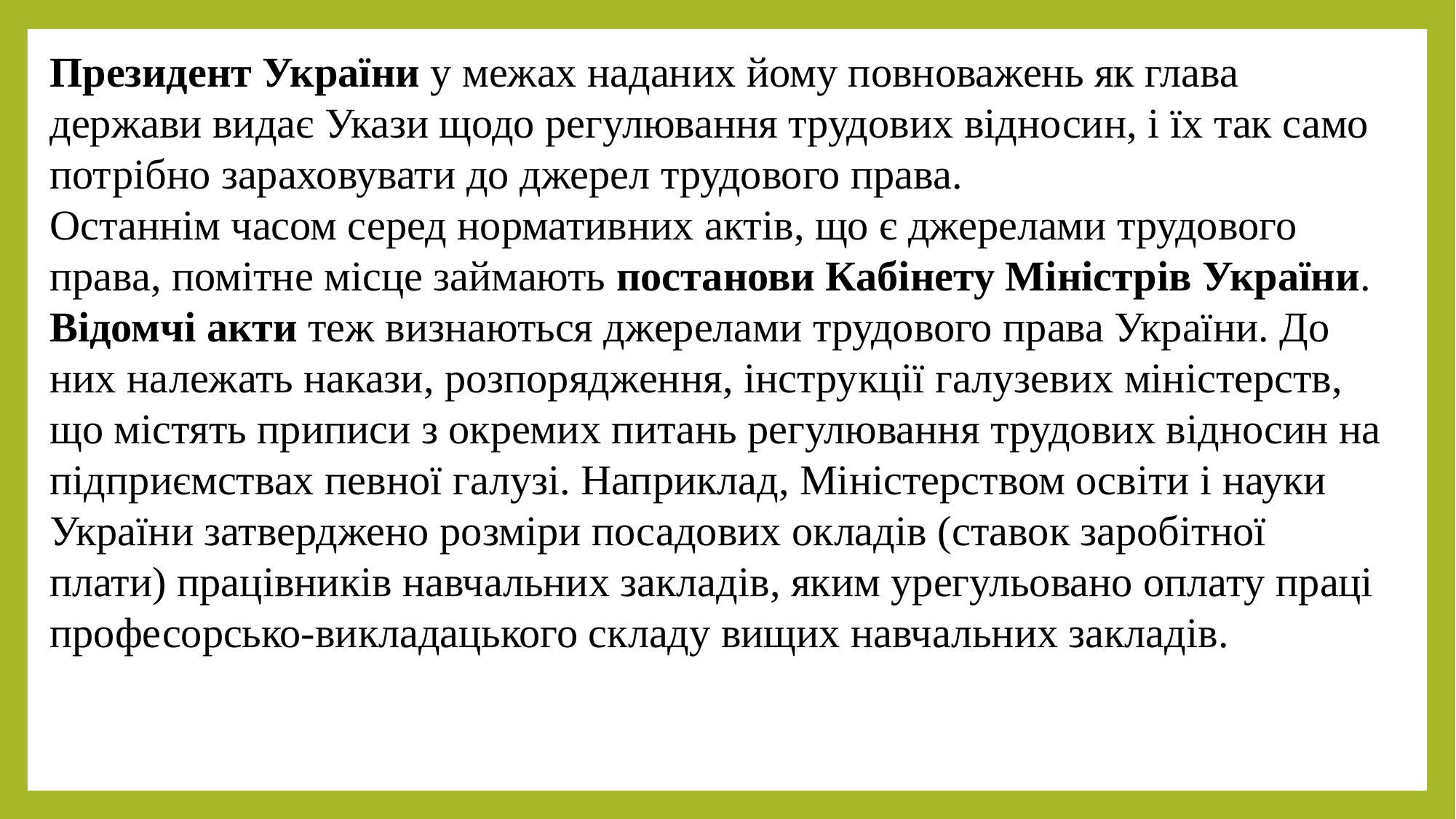

Президент України у межах наданих йому повноважень як глава держави видає Укази щодо регулювання трудових відносин, і їх так само потрібно зараховувати до джерел трудового права.
Останнім часом серед нормативних актів, що є джерелами трудового права, помітне місце займають постанови Кабінету Міністрів України. Відомчі акти теж визнаються джерелами трудового права України. До них належать накази, розпорядження, інструкції галузевих міністерств, що містять приписи з окремих питань регулювання трудових відносин на підприємствах певної галузі. Наприклад, Міністерством освіти і науки України затверджено розміри посадових окладів (ставок заробітної плати) працівників навчальних закладів, яким урегульовано оплату праці професорсько-викладацького складу вищих навчальних закладів.